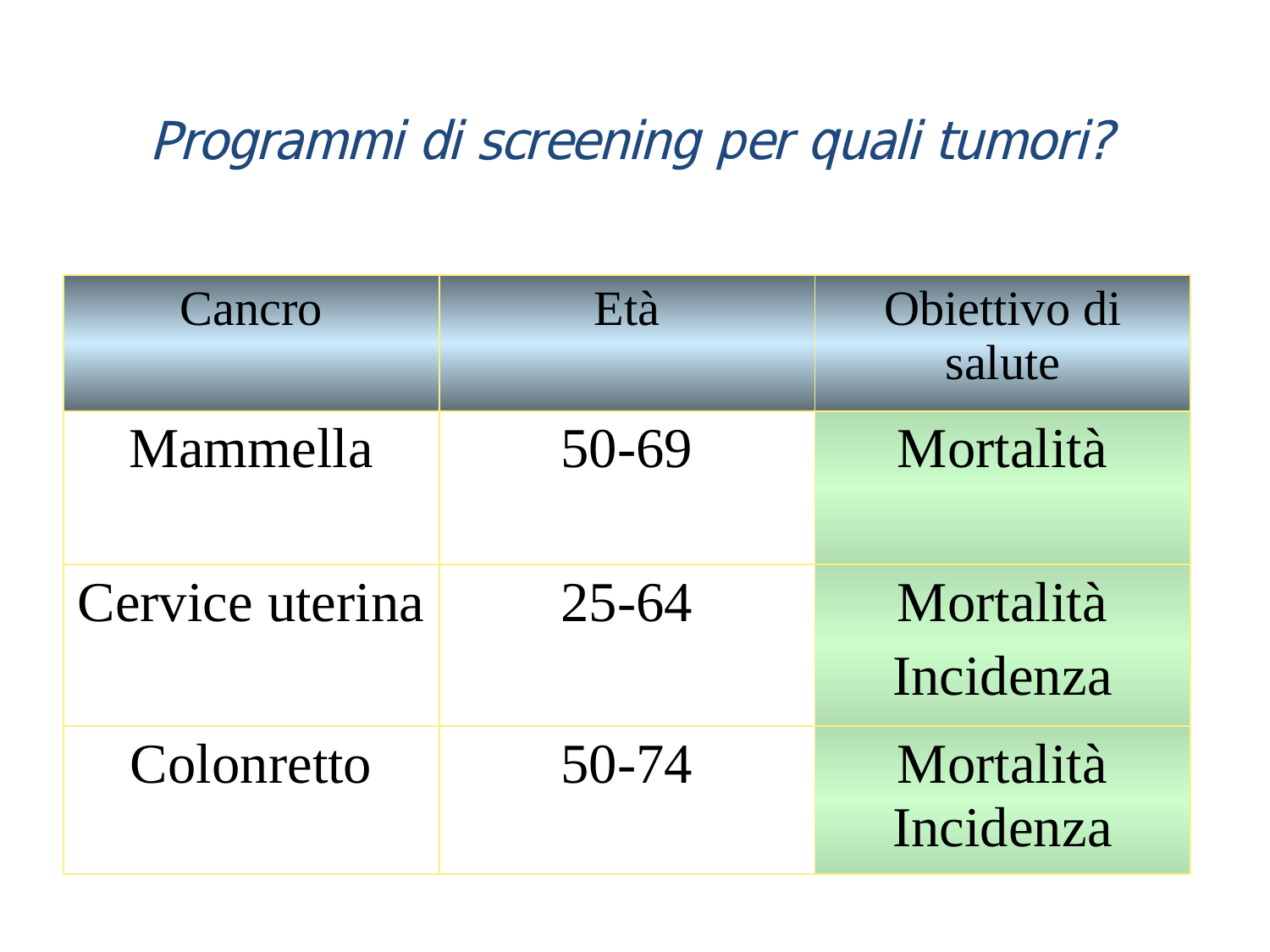

Programmi di screening per quali tumori?
| Cancro | Età | Obiettivo di salute |
| --- | --- | --- |
| Mammella | 50-69 | Mortalità |
| Cervice uterina | 25-64 | Mortalità Incidenza |
| Colonretto | 50-74 | Mortalità Incidenza |